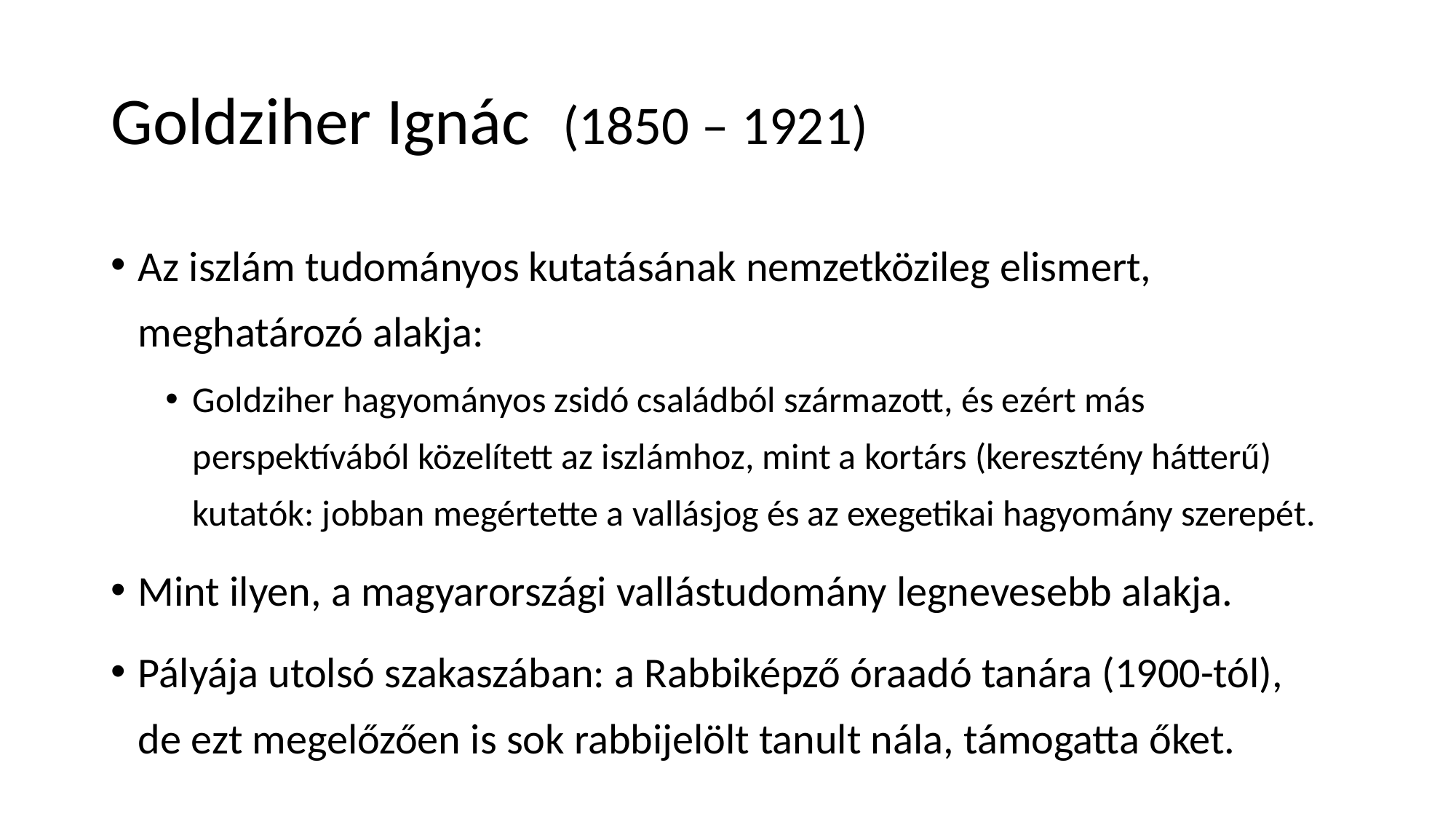

# Goldziher Ignác	 (1850 – 1921)
Az iszlám tudományos kutatásának nemzetközileg elismert, meghatározó alakja:
Goldziher hagyományos zsidó családból származott, és ezért más perspektívából közelített az iszlámhoz, mint a kortárs (keresztény hátterű) kutatók: jobban megértette a vallásjog és az exegetikai hagyomány szerepét.
Mint ilyen, a magyarországi vallástudomány legnevesebb alakja.
Pályája utolsó szakaszában: a Rabbiképző óraadó tanára (1900-tól),
de ezt megelőzően is sok rabbijelölt tanult nála, támogatta őket.